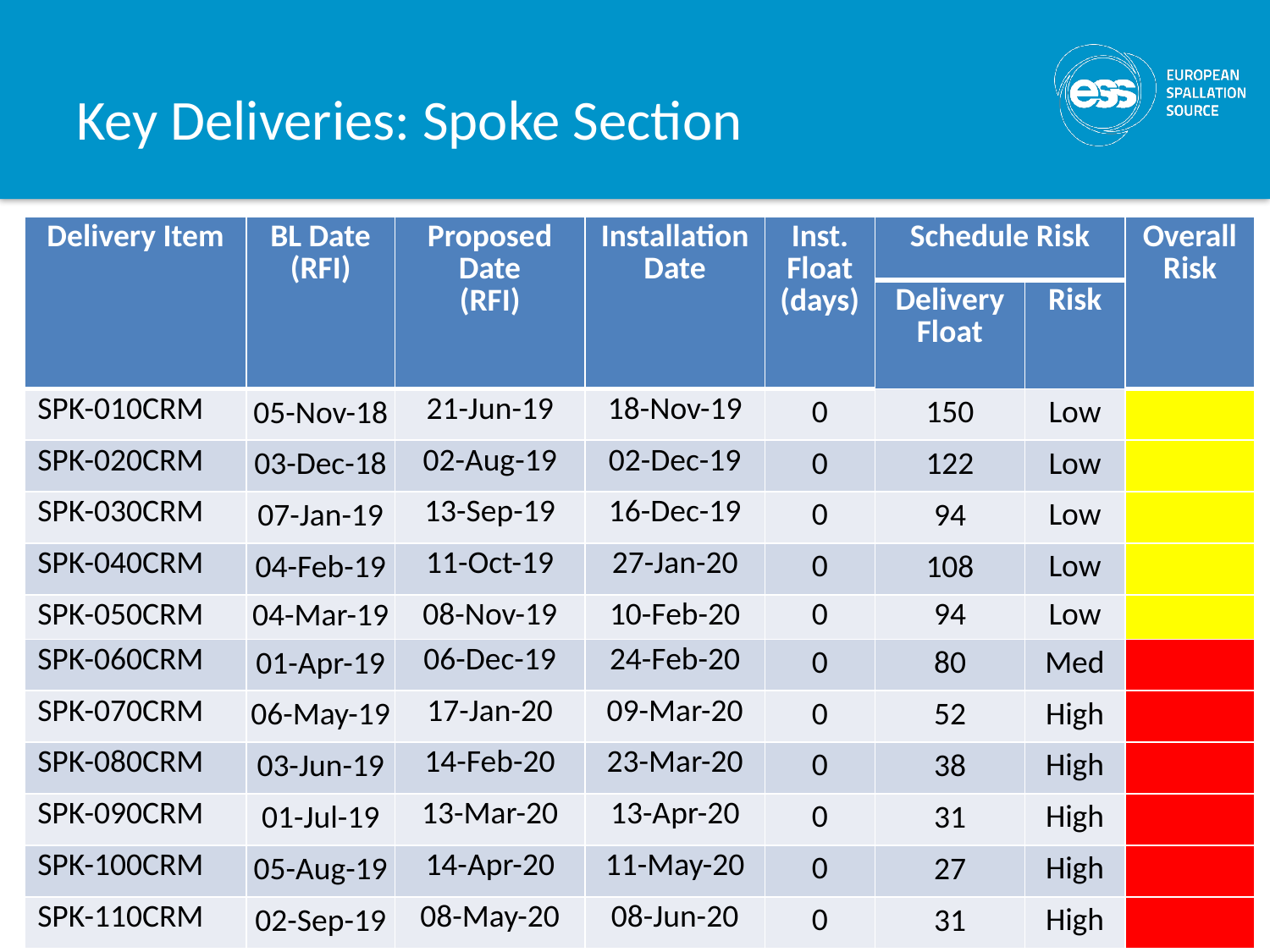

# Key Deliveries: Spoke Section
| Delivery Item | BL Date (RFI) | Proposed Date (RFI) | Installation Date | Inst. Float (days) | Schedule Risk |  | Overall Risk |
| --- | --- | --- | --- | --- | --- | --- | --- |
|  |  |  |  |  | Delivery Float | Risk |  |
| SPK-010CRM | 05-Nov-18 | 21-Jun-19 | 18-Nov-19 | 0 | 150 | Low |  |
| SPK-020CRM | 03-Dec-18 | 02-Aug-19 | 02-Dec-19 | 0 | 122 | Low |  |
| SPK-030CRM | 07-Jan-19 | 13-Sep-19 | 16-Dec-19 | 0 | 94 | Low |  |
| SPK-040CRM | 04-Feb-19 | 11-Oct-19 | 27-Jan-20 | 0 | 108 | Low |  |
| SPK-050CRM | 04-Mar-19 | 08-Nov-19 | 10-Feb-20 | 0 | 94 | Low |  |
| SPK-060CRM | 01-Apr-19 | 06-Dec-19 | 24-Feb-20 | 0 | 80 | Med |  |
| SPK-070CRM | 06-May-19 | 17-Jan-20 | 09-Mar-20 | 0 | 52 | High |  |
| SPK-080CRM | 03-Jun-19 | 14-Feb-20 | 23-Mar-20 | 0 | 38 | High |  |
| SPK-090CRM | 01-Jul-19 | 13-Mar-20 | 13-Apr-20 | 0 | 31 | High |  |
| SPK-100CRM | 05-Aug-19 | 14-Apr-20 | 11-May-20 | 0 | 27 | High |  |
| SPK-110CRM | 02-Sep-19 | 08-May-20 | 08-Jun-20 | 0 | 31 | High |  |
18